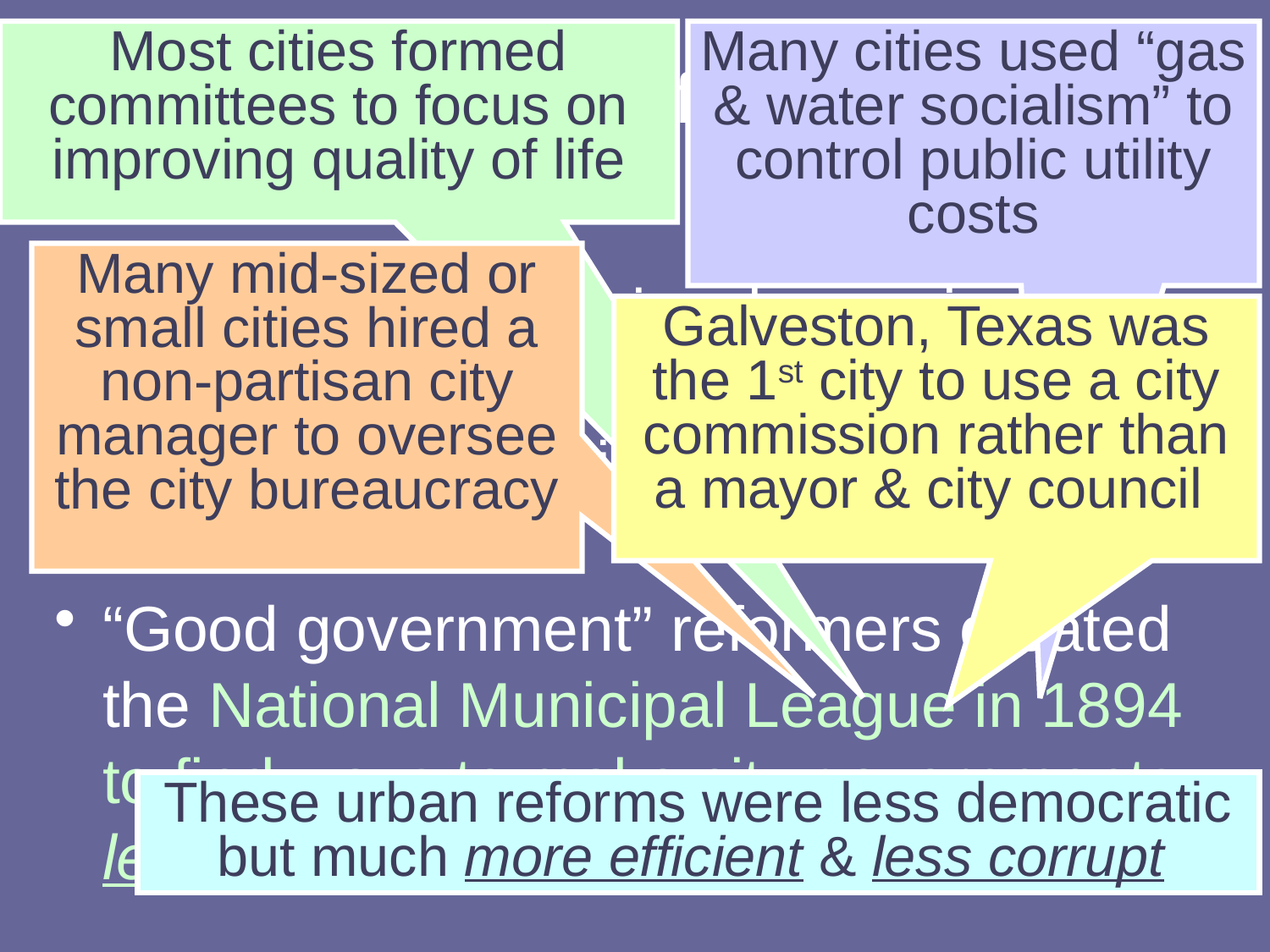

# Progressive Reform in the Cities
Most cities formed committees to focus on improving quality of life
Many cities used “gas & water socialism” to control public utility costs
Many mid-sized or small cities hired a non-partisan city manager to oversee the city bureaucracy
Political progressivism began in cities in response to corrupt political machines & deteriorating urban conditions
“Good government” reformers created the National Municipal League in 1894 to find ways to make city governments less political & less partisan
Galveston, Texas was the 1st city to use a city commission rather than a mayor & city council
These urban reforms were less democratic but much more efficient & less corrupt